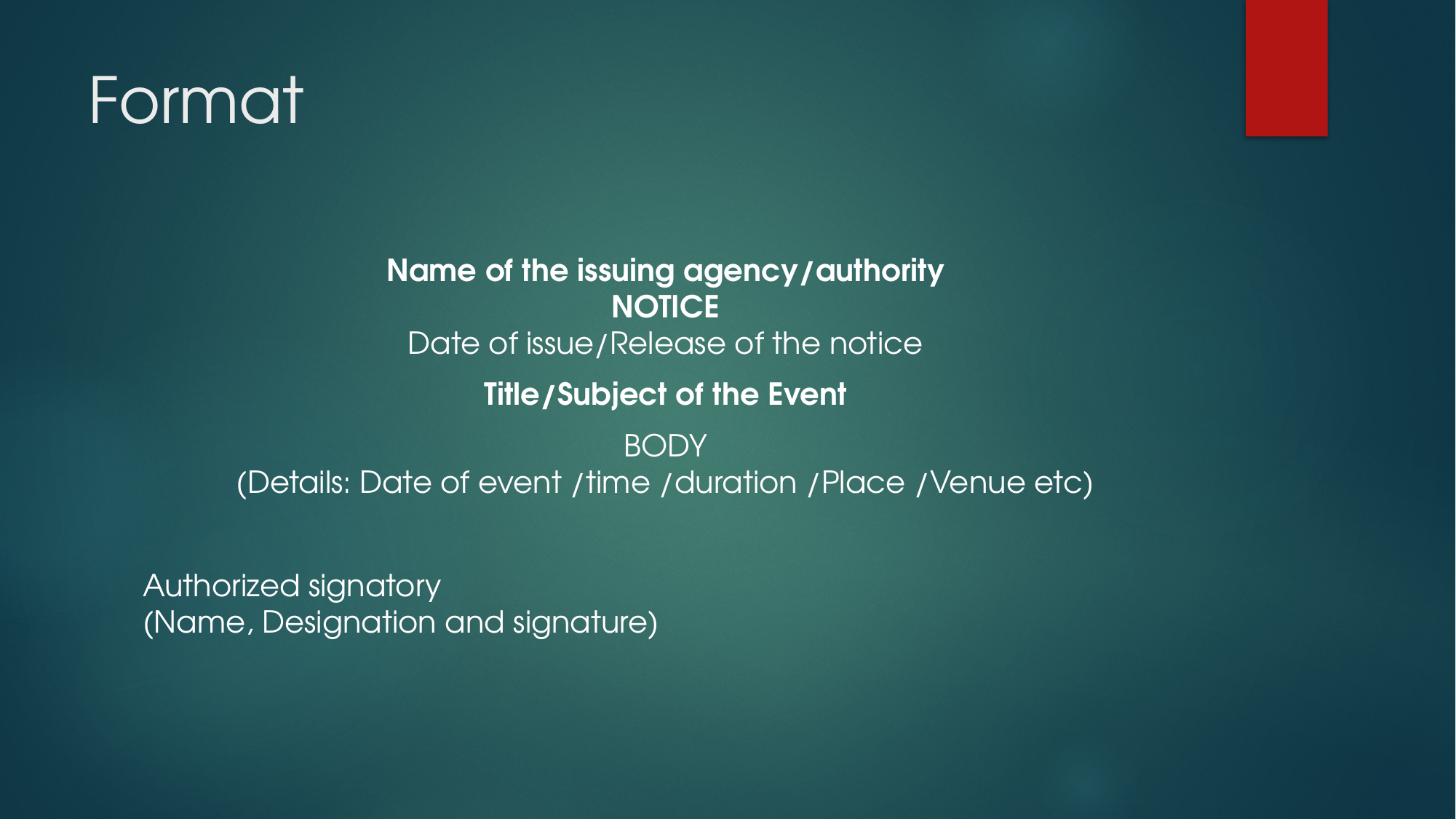

# Format
Name of the issuing agency/authority
NOTICE
Date of issue/Release of the notice
Title/Subject of the Event
BODY
(Details: Date of event /time /duration /Place /Venue etc)

Authorized signatory 
(Name, Designation and signature)